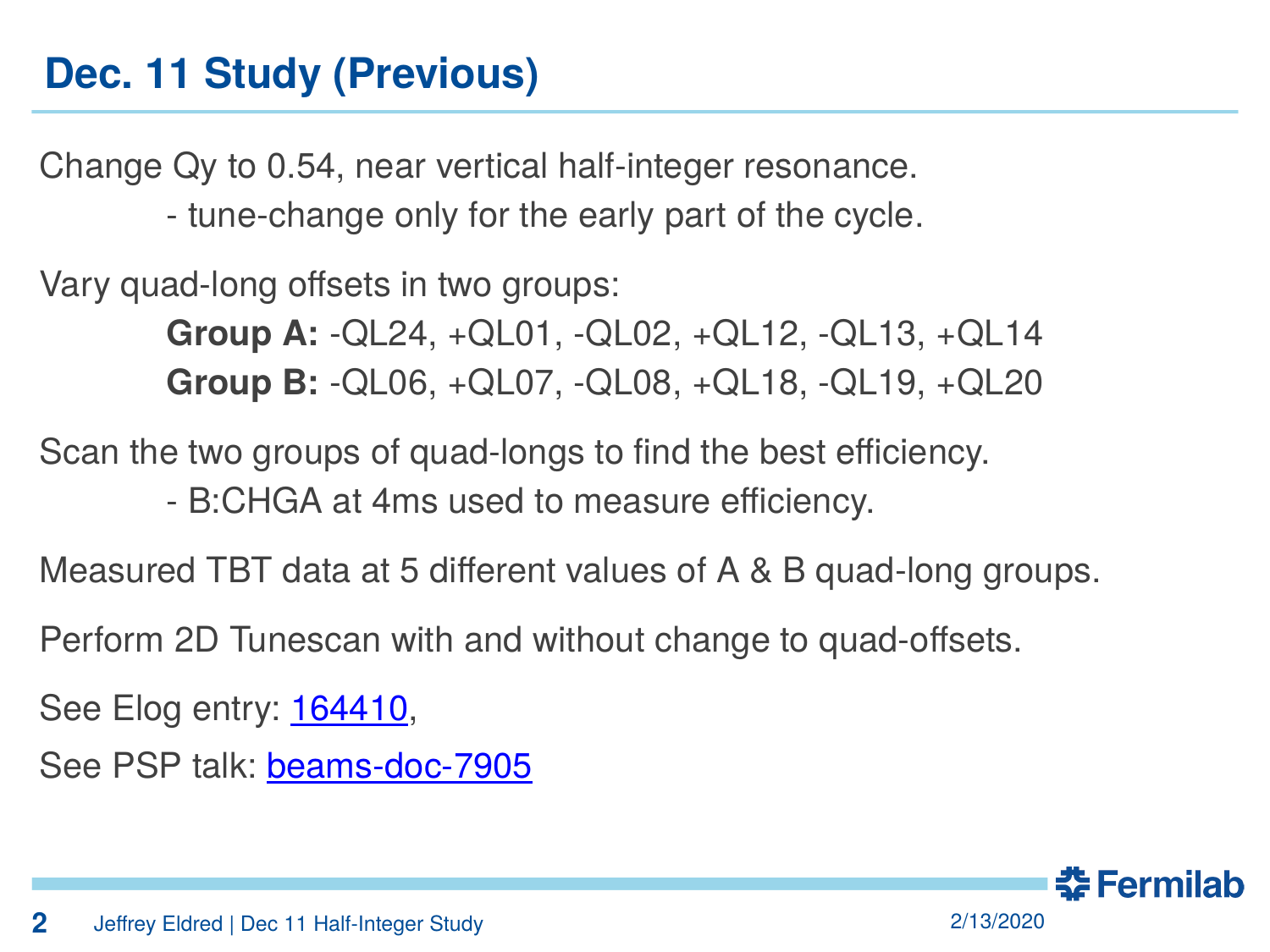

2
2
Dec. 11 Study (Previous)
Change Qy to 0.54, near vertical half-integer resonance.
	- tune-change only for the early part of the cycle.

Vary quad-long offsets in two groups:
	Group A: -QL24, +QL01, -QL02, +QL12, -QL13, +QL14
	Group B: -QL06, +QL07, -QL08, +QL18, -QL19, +QL20

Scan the two groups of quad-longs to find the best efficiency.
	- B:CHGA at 4ms used to measure efficiency.

Measured TBT data at 5 different values of A & B quad-long groups.

Perform 2D Tunescan with and without change to quad-offsets.

See Elog entry: 164410,
See PSP talk: beams-doc-7905
2
2/13/2020
Jeffrey Eldred | Dec 11 Half-Integer Study